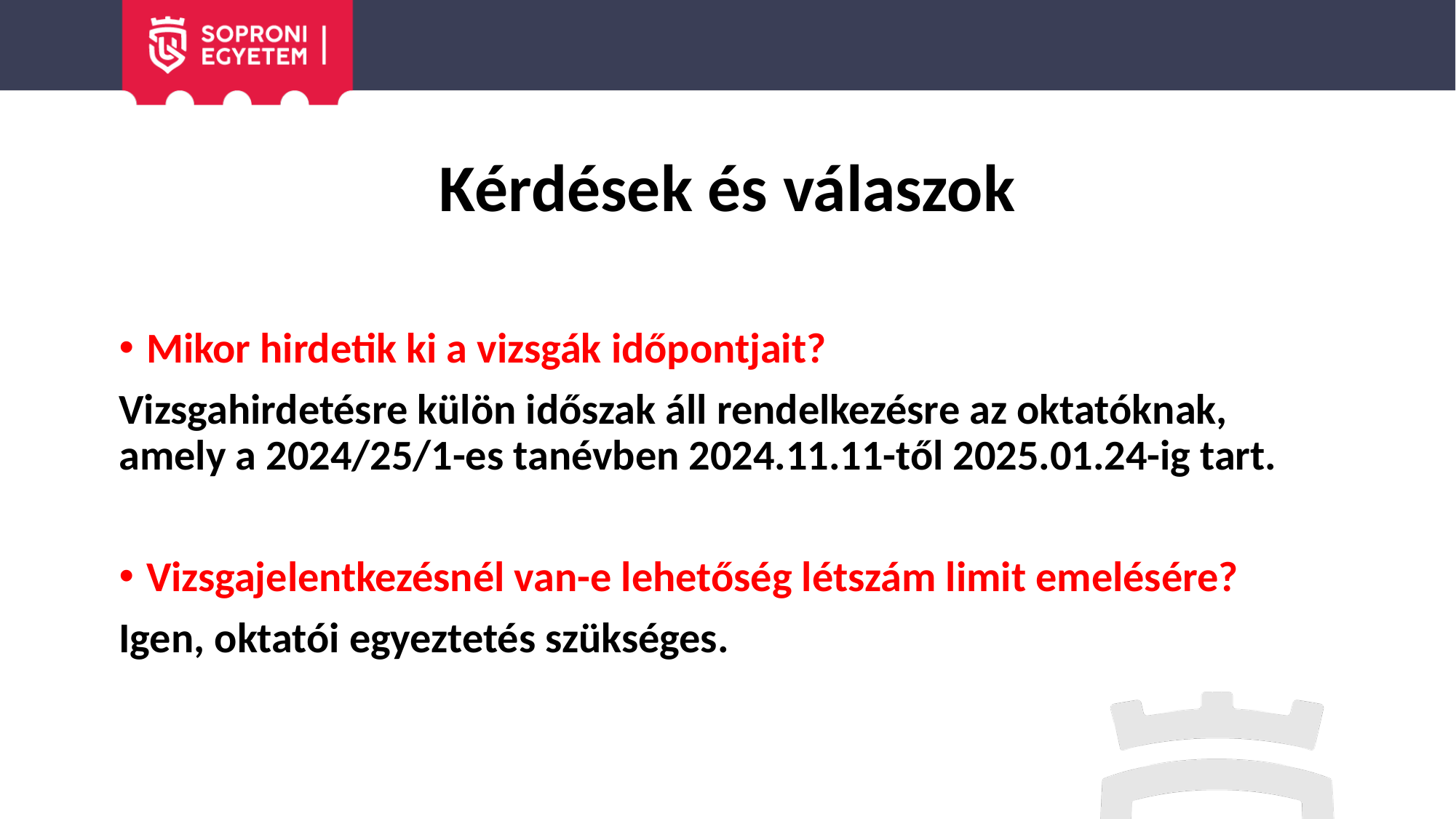

# Kérdések és válaszok
Mikor hirdetik ki a vizsgák időpontjait?
Vizsgahirdetésre külön időszak áll rendelkezésre az oktatóknak, amely a 2024/25/1-es tanévben 2024.11.11-től 2025.01.24-ig tart.

Vizsgajelentkezésnél van-e lehetőség létszám limit emelésére?
Igen, oktatói egyeztetés szükséges.